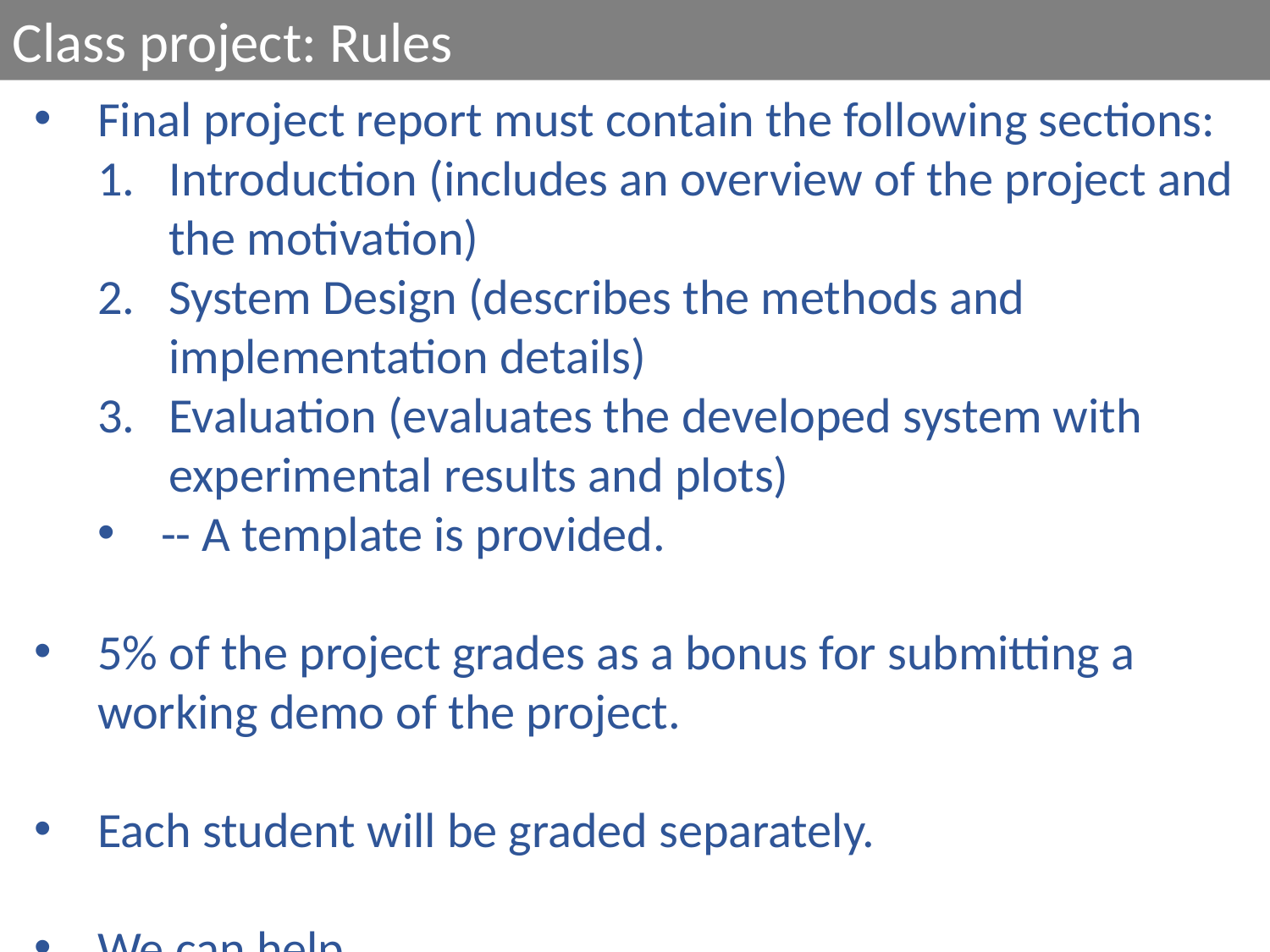

Class project: Rules
Final project report must contain the following sections:
Introduction (includes an overview of the project and the motivation)
System Design (describes the methods and implementation details)
Evaluation (evaluates the developed system with experimental results and plots)
-- A template is provided.

5% of the project grades as a bonus for submitting a working demo of the project.

Each student will be graded separately.

We can help.